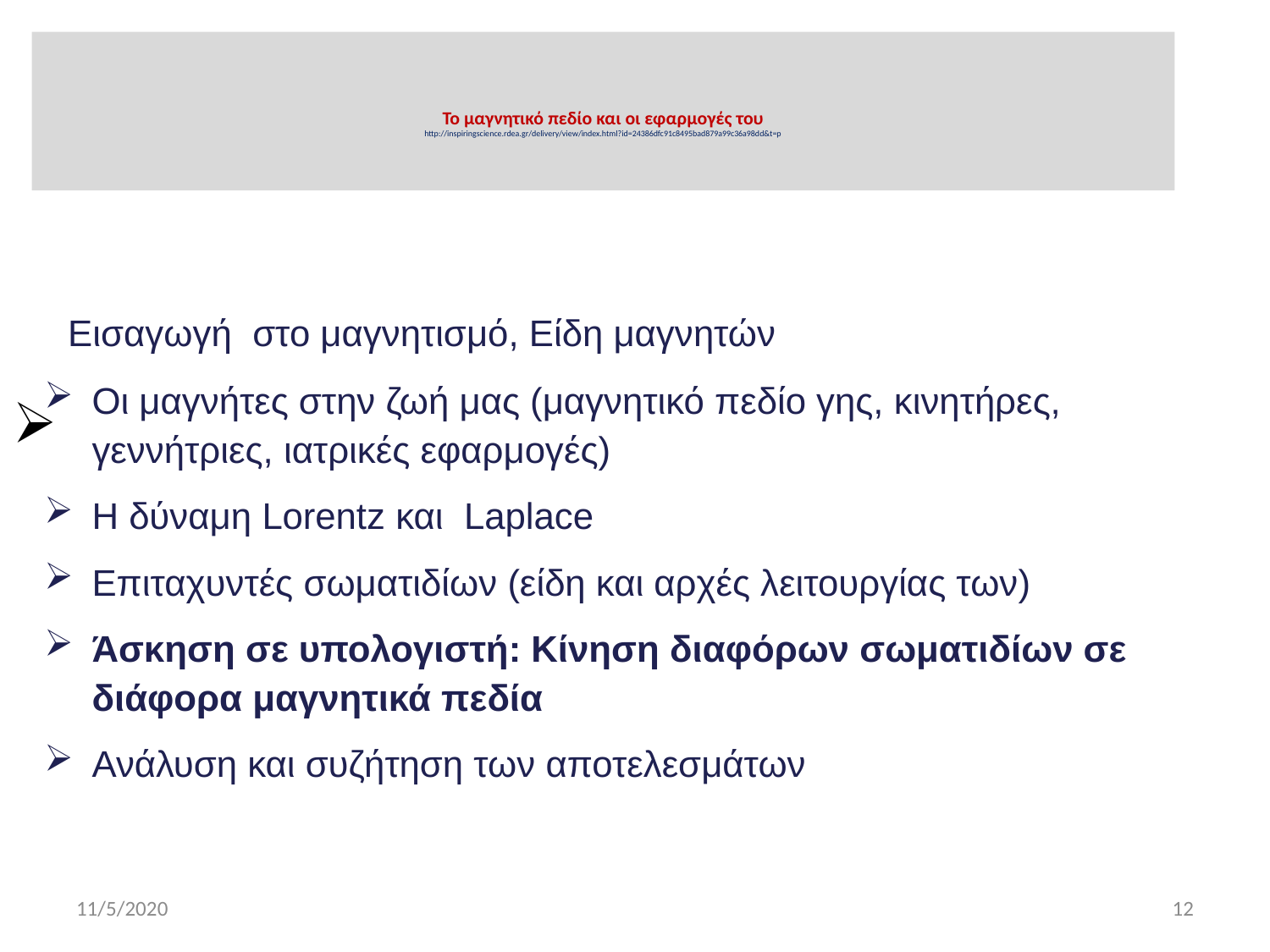

# Το μαγνητικό πεδίο και οι εφαρμογές του http://inspiringscience.rdea.gr/delivery/view/index.html?id=24386dfc91c8495bad879a99c36a98dd&t=p
  Εισαγωγή  στο μαγνητισμό, Είδη μαγνητών
Οι μαγνήτες στην ζωή μας (μαγνητικό πεδίο γης, κινητήρες, γεννήτριες, ιατρικές εφαρμογές)
Η δύναμη Lorentz και  Laplace
Επιταχυντές σωματιδίων (είδη και αρχές λειτουργίας των)
Άσκηση σε υπολογιστή: Κίνηση διαφόρων σωματιδίων σε διάφορα μαγνητικά πεδία
Ανάλυση και συζήτηση των αποτελεσμάτων

11/5/2020
12